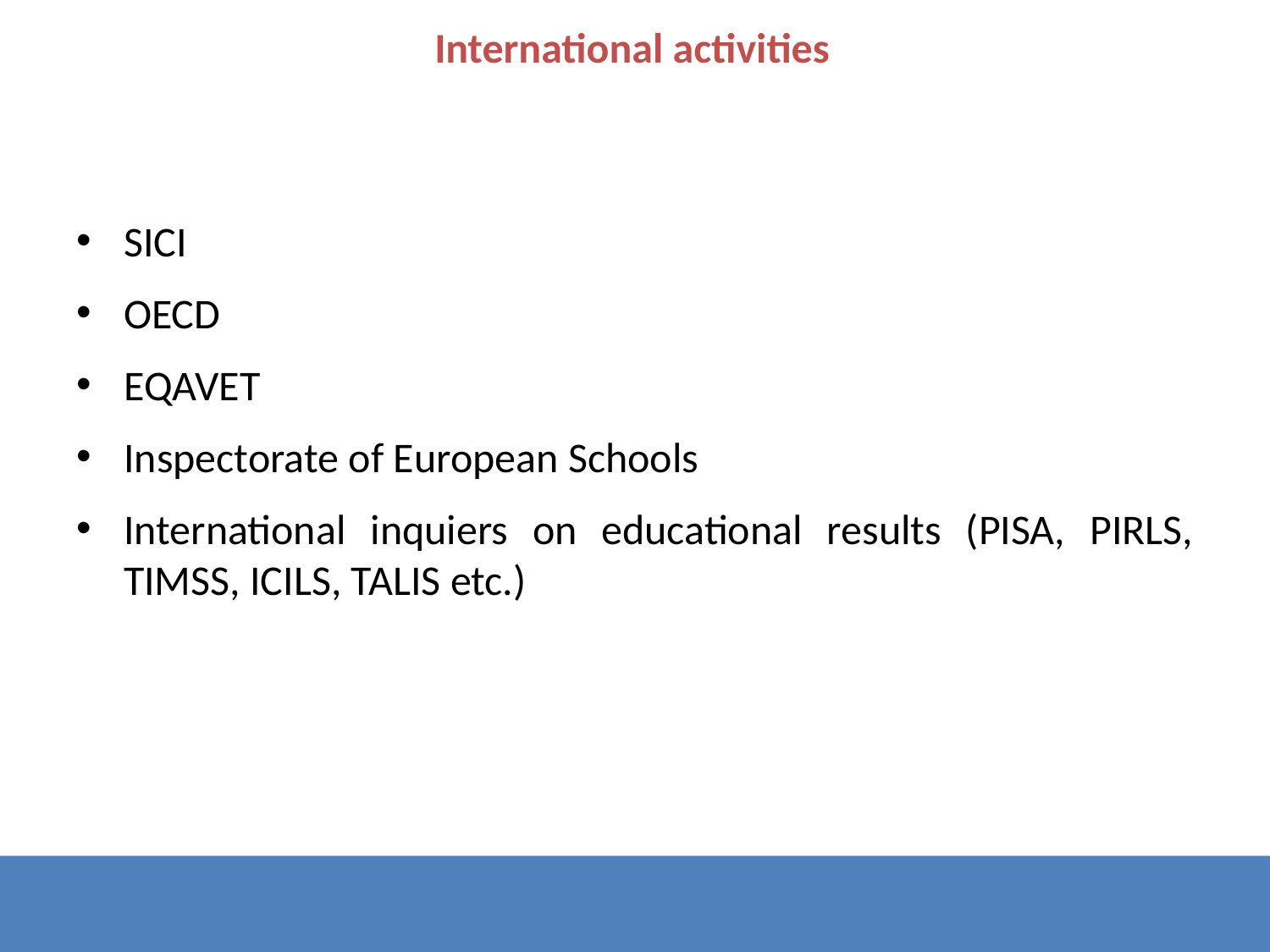

International activities

SICI
OECD
EQAVET
Inspectorate of European Schools
International inquiers on educational results (PISA, PIRLS, TIMSS, ICILS, TALIS etc.)